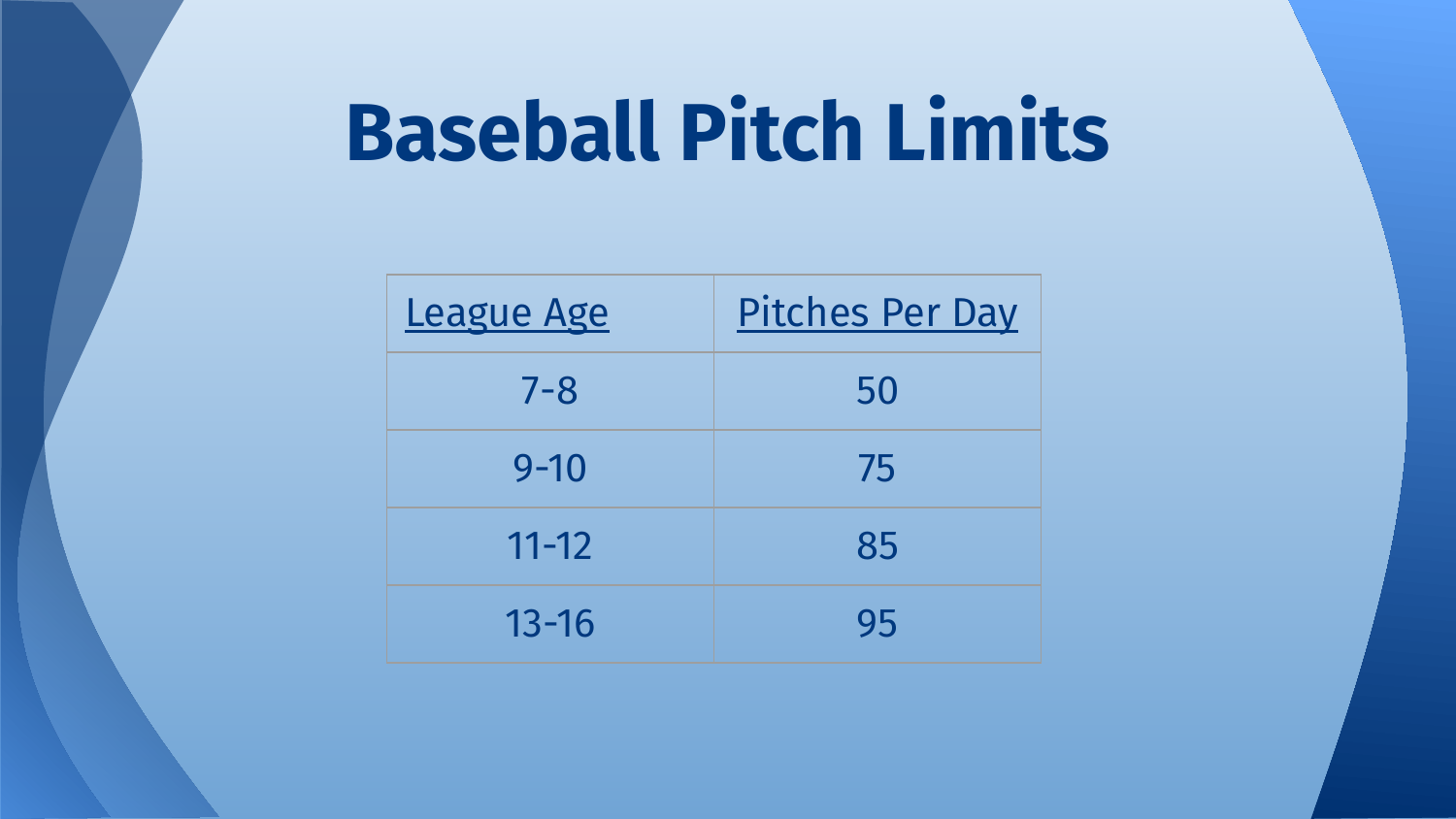

# Baseball Pitch Limits
| League Age | Pitches Per Day |
| --- | --- |
| 7-8 | 50 |
| 9-10 | 75 |
| 11-12 | 85 |
| 13-16 | 95 |